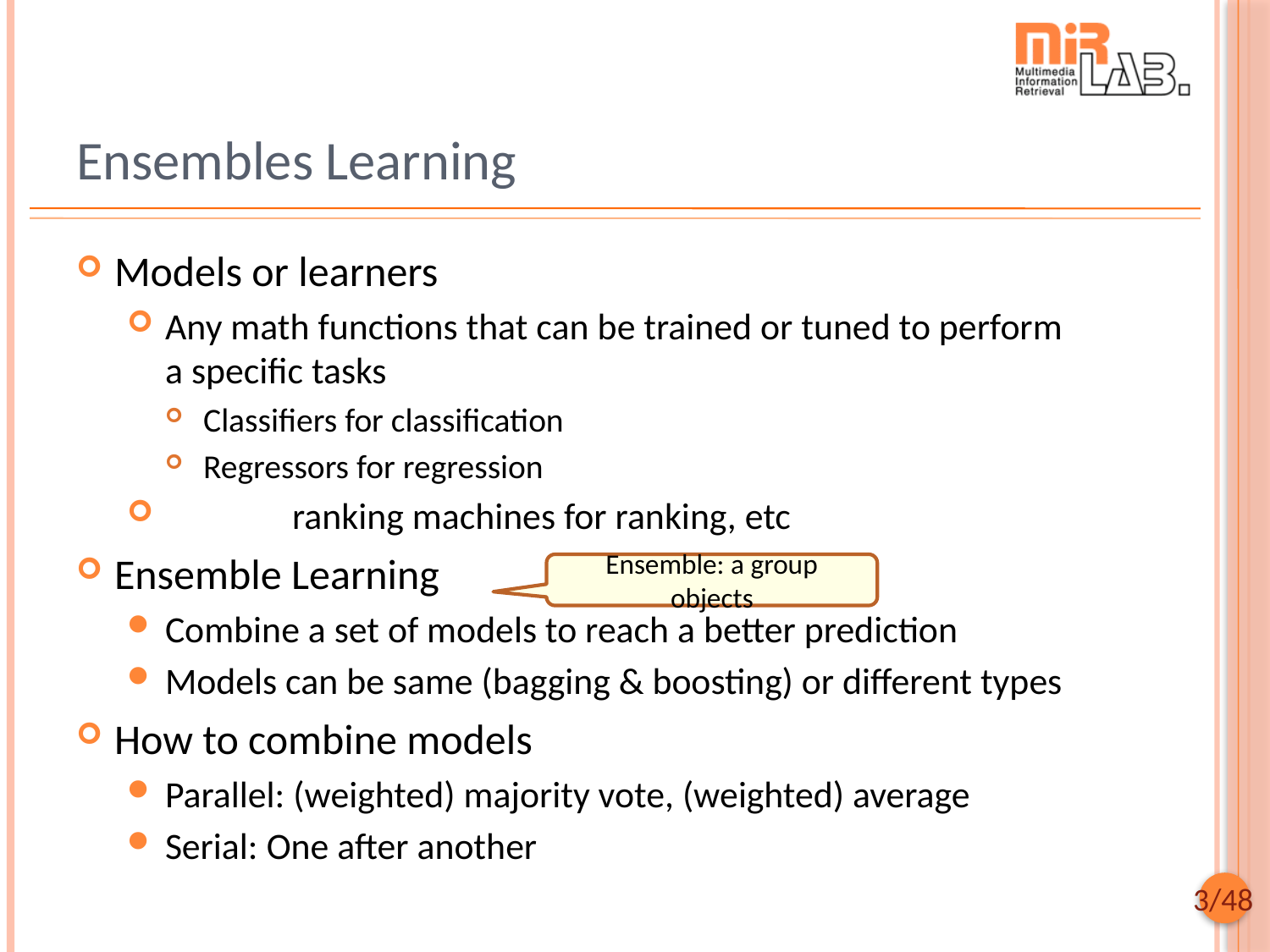

# Ensembles Learning
Models or learners
Any math functions that can be trained or tuned to perform a specific tasks
Classifiers for classification
Regressors for regression
 	ranking machines for ranking, etc
Ensemble Learning
Combine a set of models to reach a better prediction
Models can be same (bagging & boosting) or different types
How to combine models
Parallel: (weighted) majority vote, (weighted) average
Serial: One after another

Ensemble: a group objects